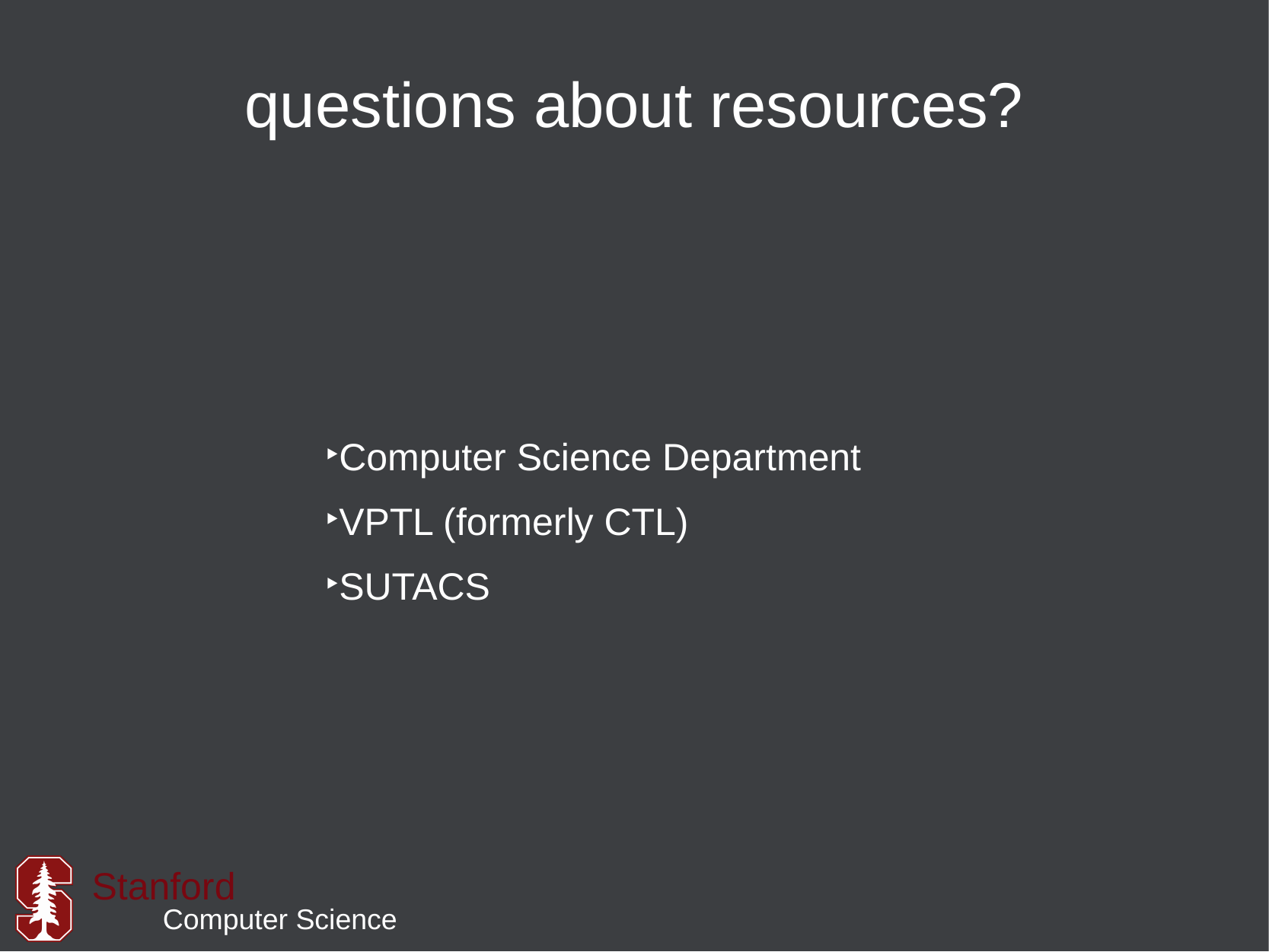

# questions about resources?
Computer Science Department
VPTL (formerly CTL)
SUTACS